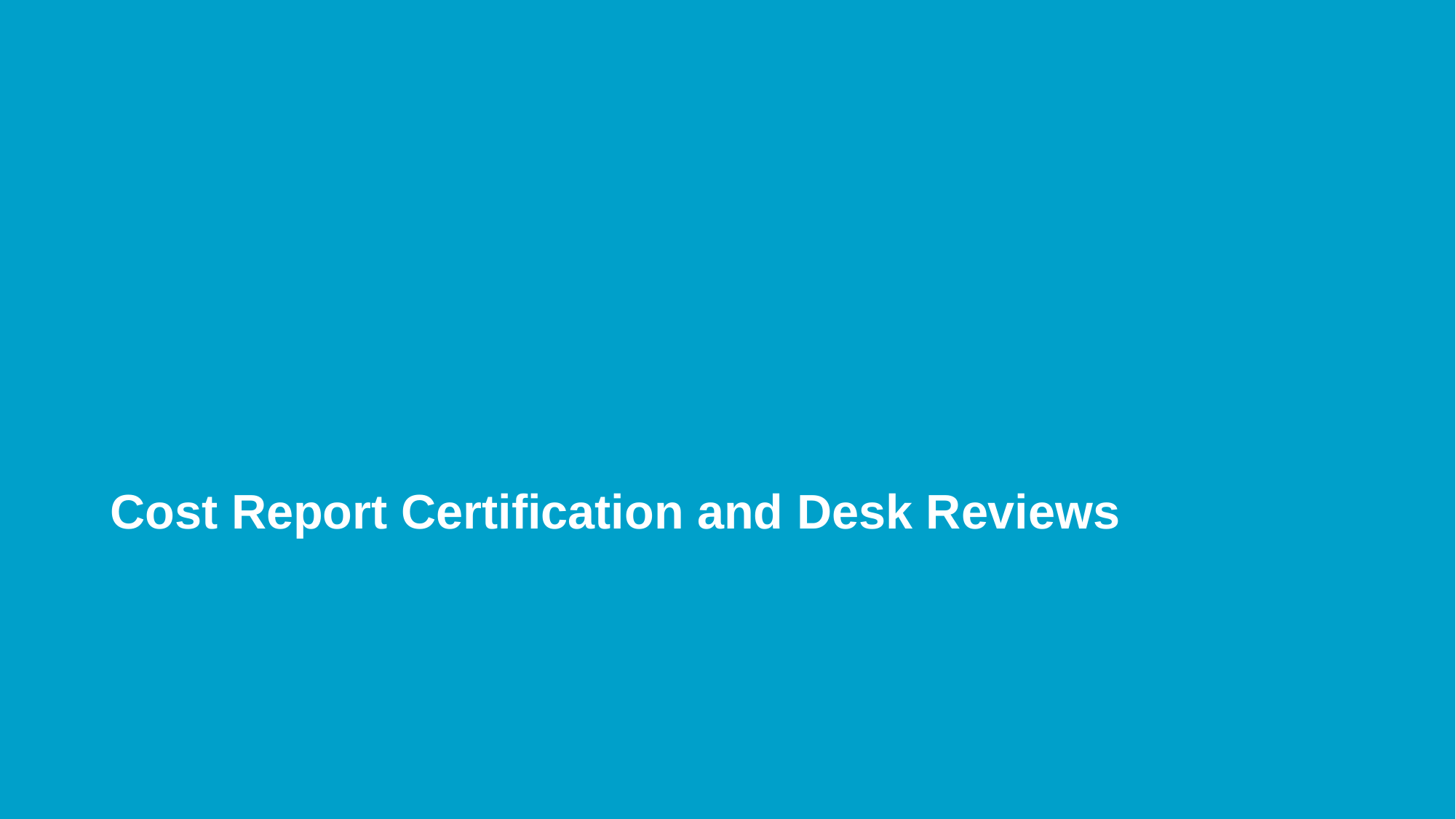

# Cost Report Certification and Desk Reviews